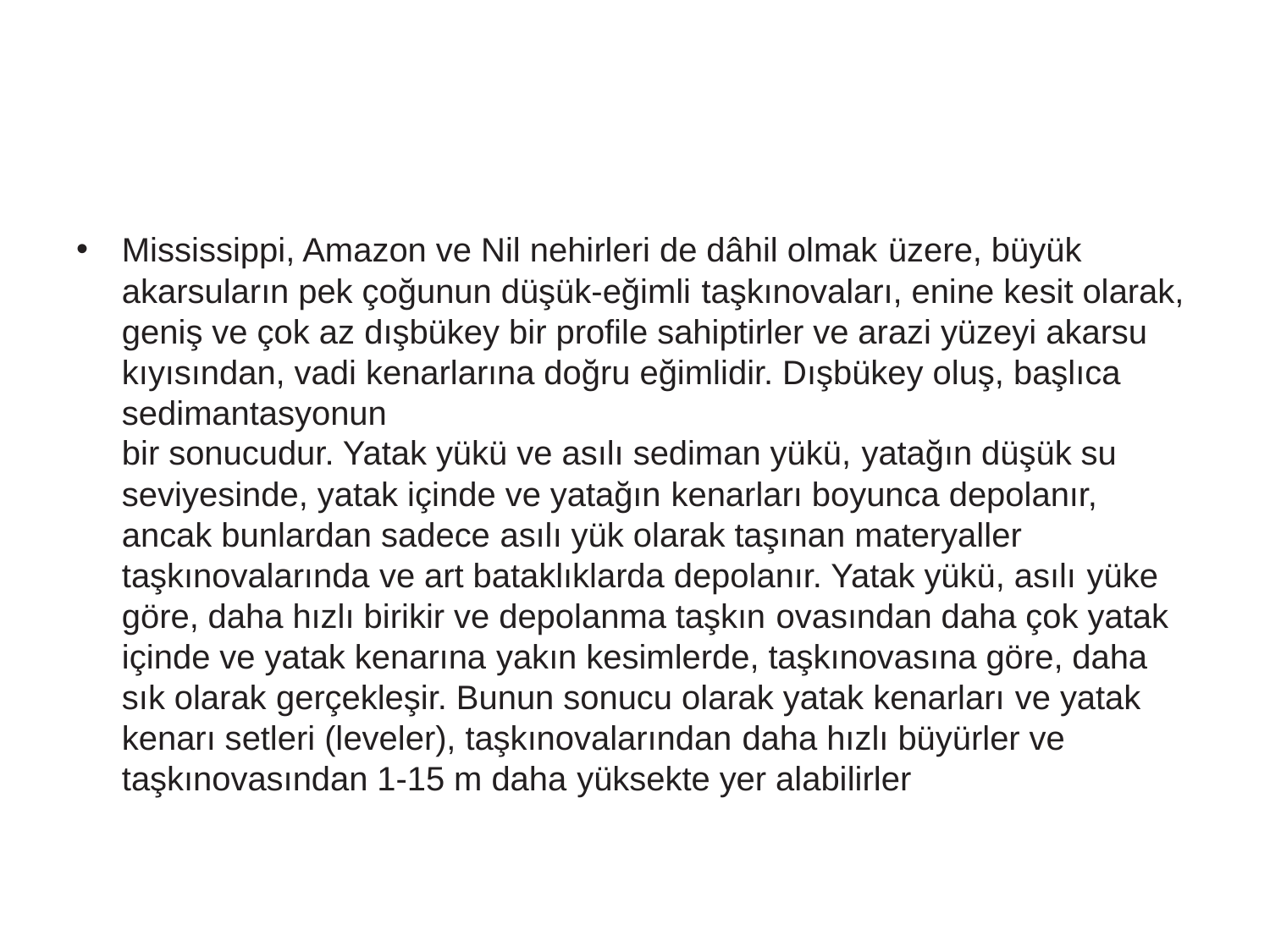

Mississippi, Amazon ve Nil nehirleri de dâhil olmak üzere, büyük akarsuların pek çoğunun düşük-eğimli taşkınovaları, enine kesit olarak, geniş ve çok az dışbükey bir profile sahiptirler ve arazi yüzeyi akarsu kıyısından, vadi kenarlarına doğru eğimlidir. Dışbükey oluş, başlıca sedimantasyonun
bir sonucudur. Yatak yükü ve asılı sediman yükü, yatağın düşük su seviyesinde, yatak içinde ve yatağın kenarları boyunca depolanır, ancak bunlardan sadece asılı yük olarak taşınan materyaller taşkınovalarında ve art bataklıklarda depolanır. Yatak yükü, asılı yüke göre, daha hızlı birikir ve depolanma taşkın ovasından daha çok yatak içinde ve yatak kenarına yakın kesimlerde, taşkınovasına göre, daha sık olarak gerçekleşir. Bunun sonucu olarak yatak kenarları ve yatak kenarı setleri (leveler), taşkınovalarından daha hızlı büyürler ve taşkınovasından 1-15 m daha yüksekte yer alabilirler